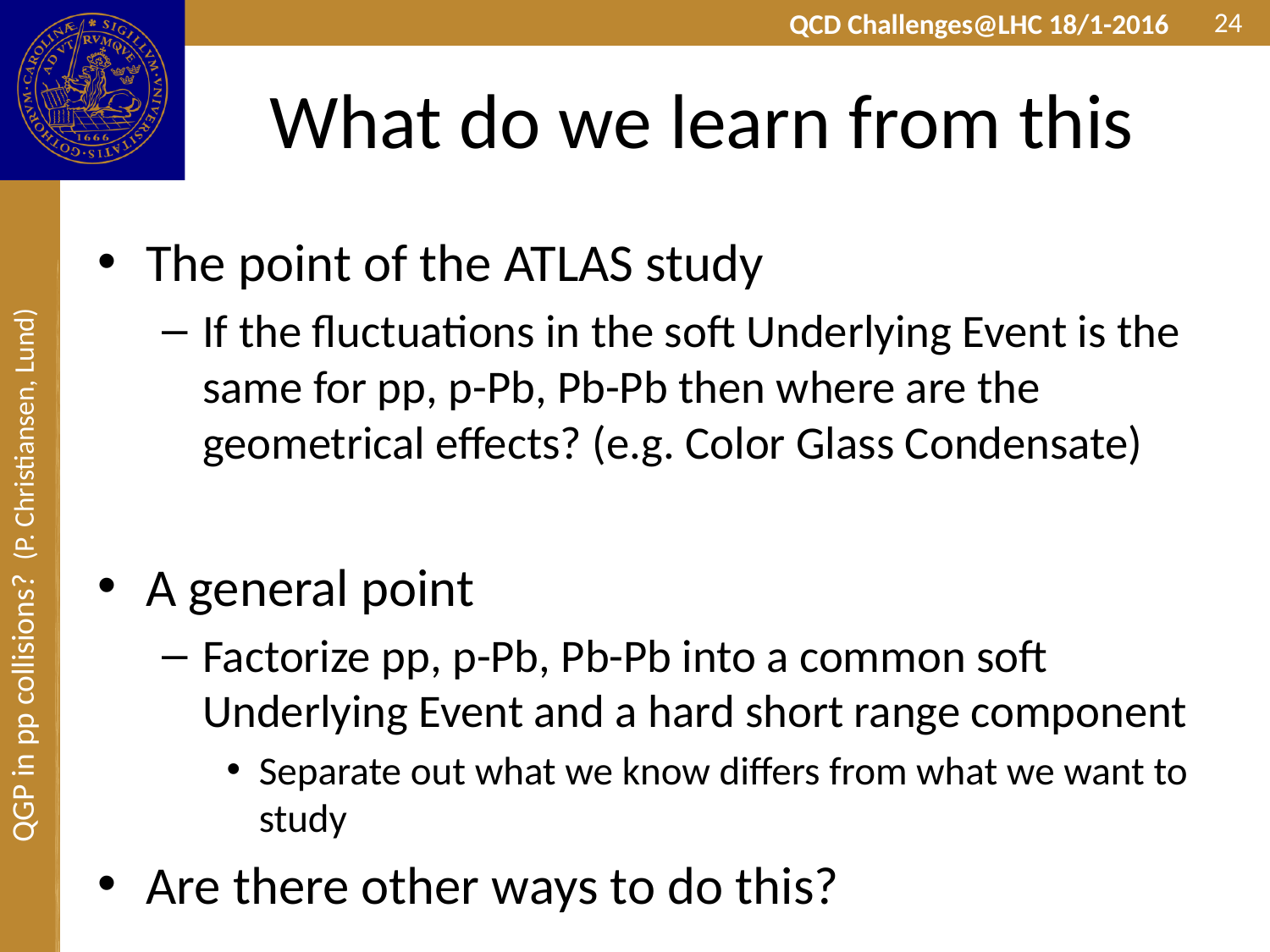

24
# What do we learn from this
The point of the ATLAS study
If the fluctuations in the soft Underlying Event is the same for pp, p-Pb, Pb-Pb then where are the geometrical effects? (e.g. Color Glass Condensate)

A general point
Factorize pp, p-Pb, Pb-Pb into a common soft Underlying Event and a hard short range component
Separate out what we know differs from what we want to study
Are there other ways to do this?